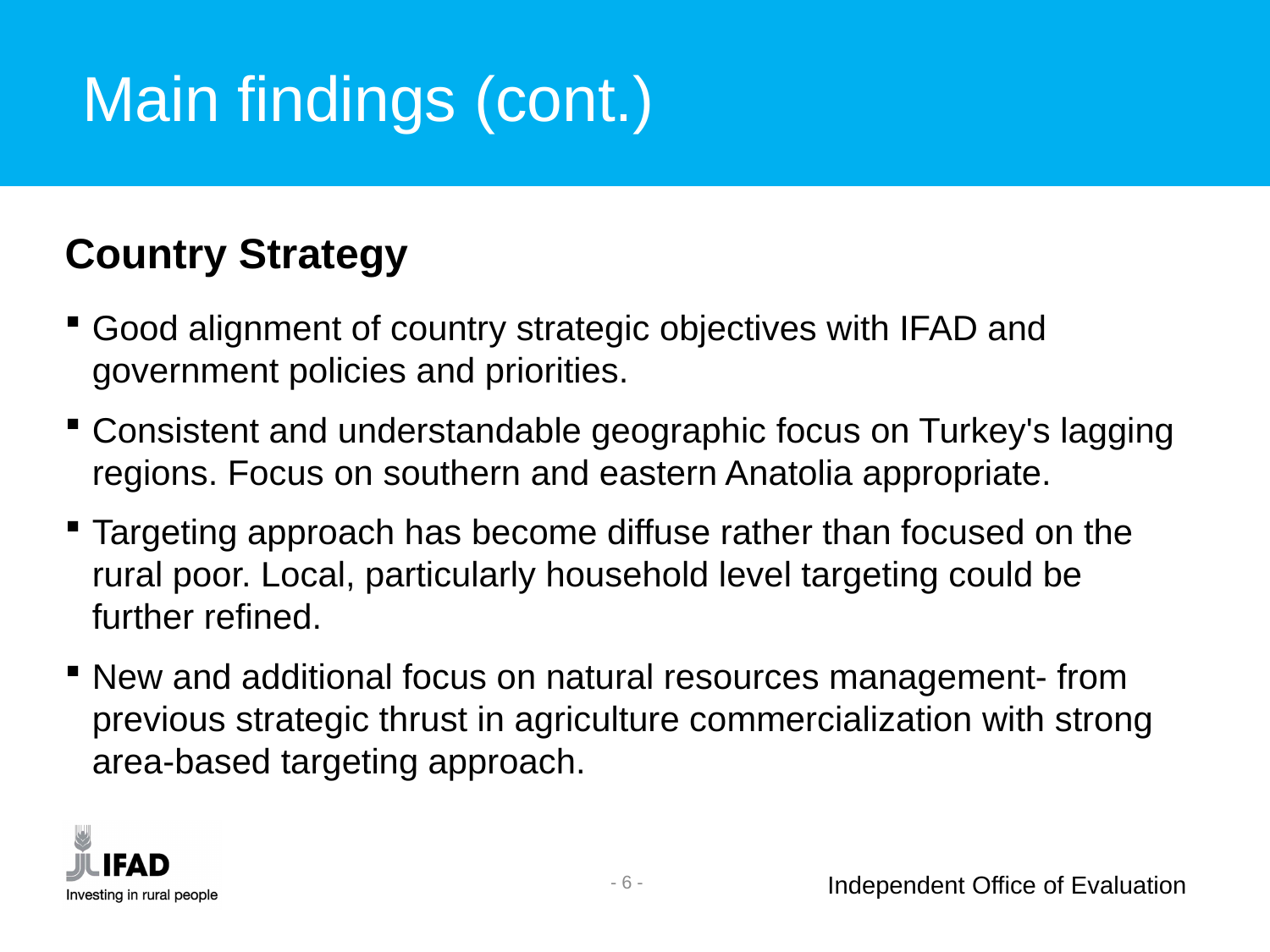

Main findings (cont.)
Country Strategy
Good alignment of country strategic objectives with IFAD and government policies and priorities.
Consistent and understandable geographic focus on Turkey's lagging regions. Focus on southern and eastern Anatolia appropriate.
Targeting approach has become diffuse rather than focused on the rural poor. Local, particularly household level targeting could be further refined.
New and additional focus on natural resources management- from previous strategic thrust in agriculture commercialization with strong area-based targeting approach.
- 6 -